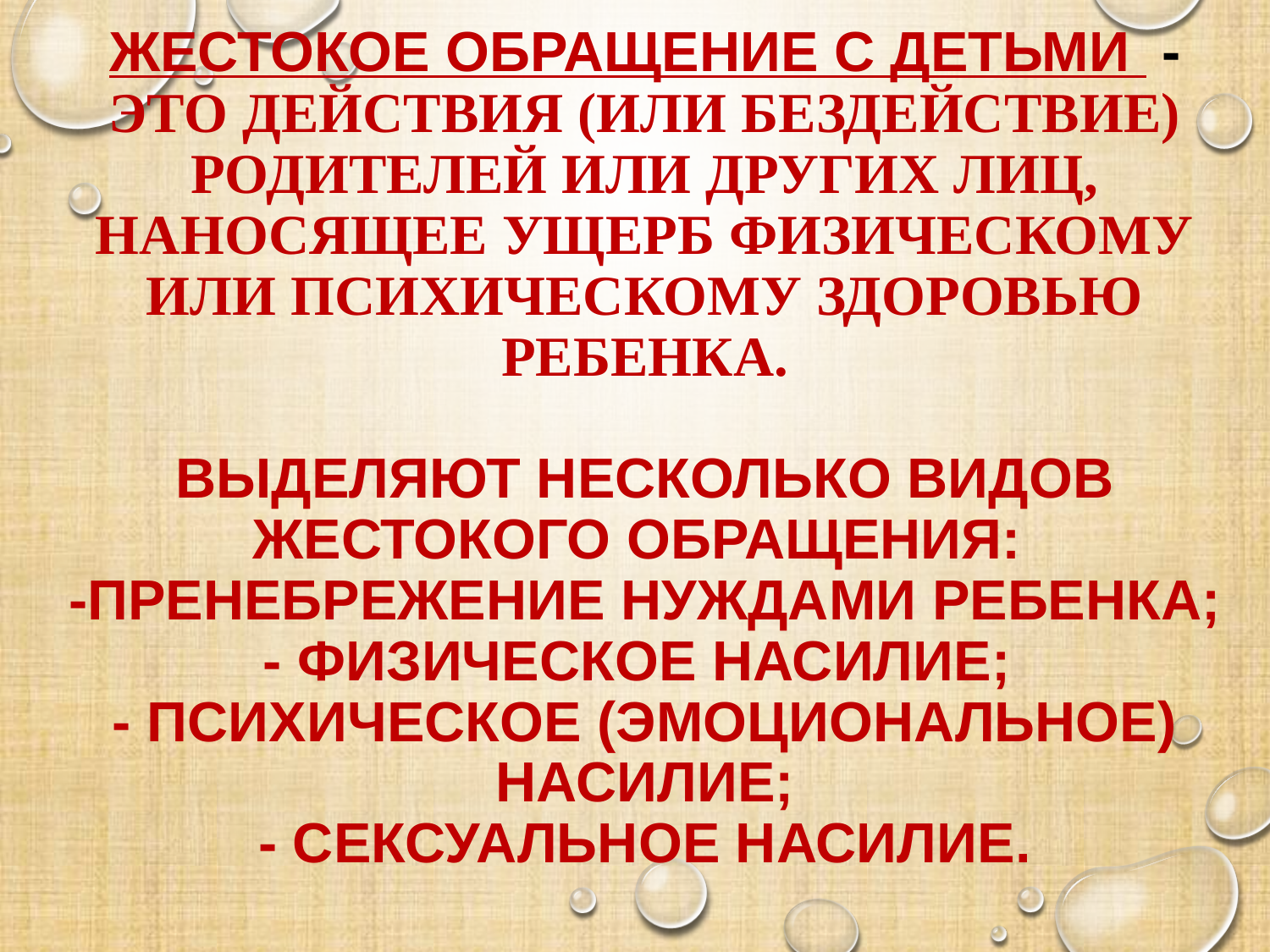

# Жестокое обращение с детьми  - это действия (или бездействие) родителей или других лиц, наносящее ущерб физическому или психическому здоровью ребенка. Выделяют несколько видов жестокого обращения: -пренебрежение нуждами ребенка; - физическое насилие; - психическое (эмоциональное) насилие; - сексуальное насилие.